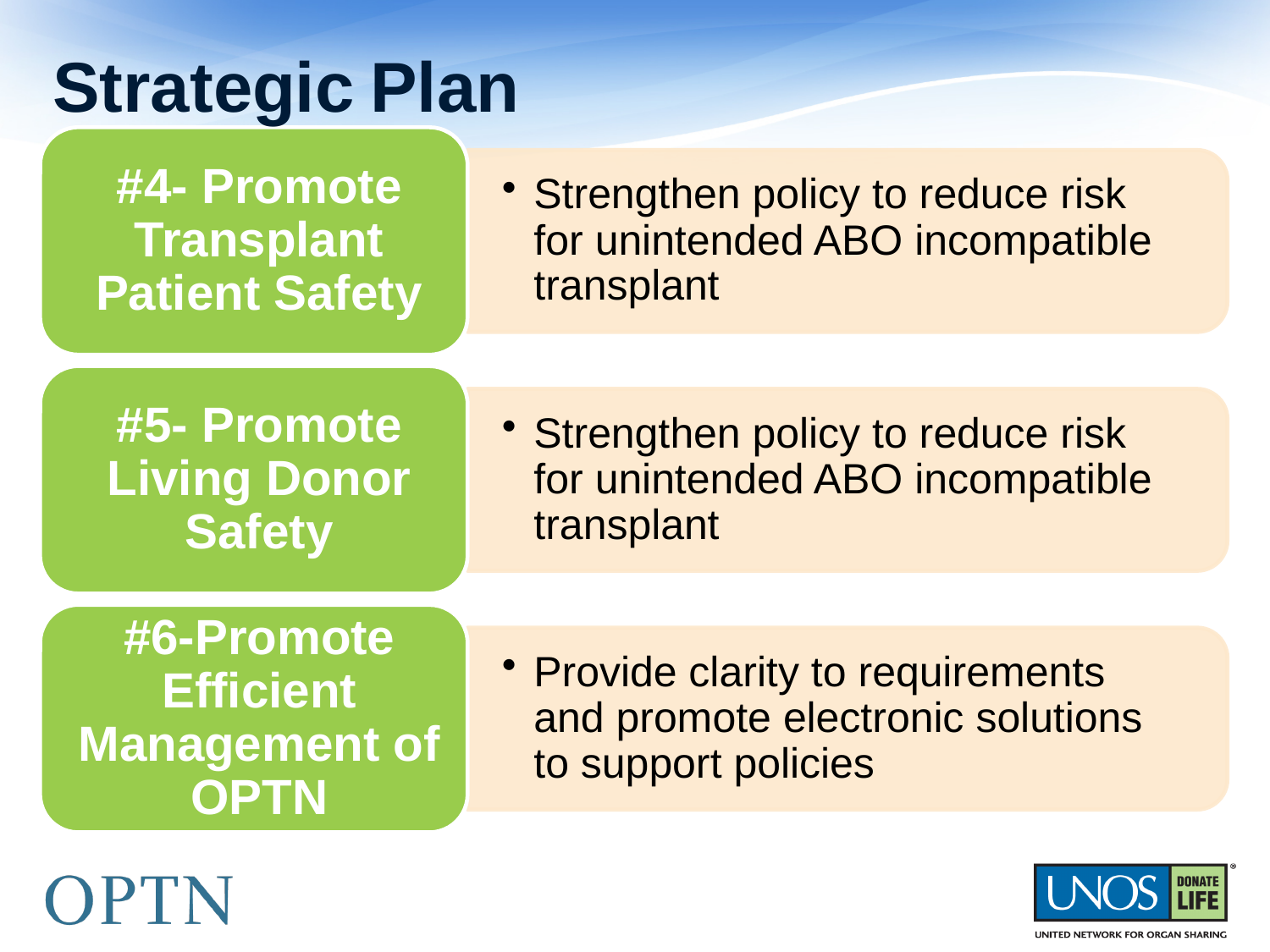

# Strategic Plan
Strengthen policy to reduce risk for unintended ABO incompatible transplant
#4- Promote Transplant Patient Safety
Strengthen policy to reduce risk for unintended ABO incompatible transplant
#5- Promote Living Donor Safety
Provide clarity to requirements and promote electronic solutions to support policies
#6-Promote Efficient Management of OPTN